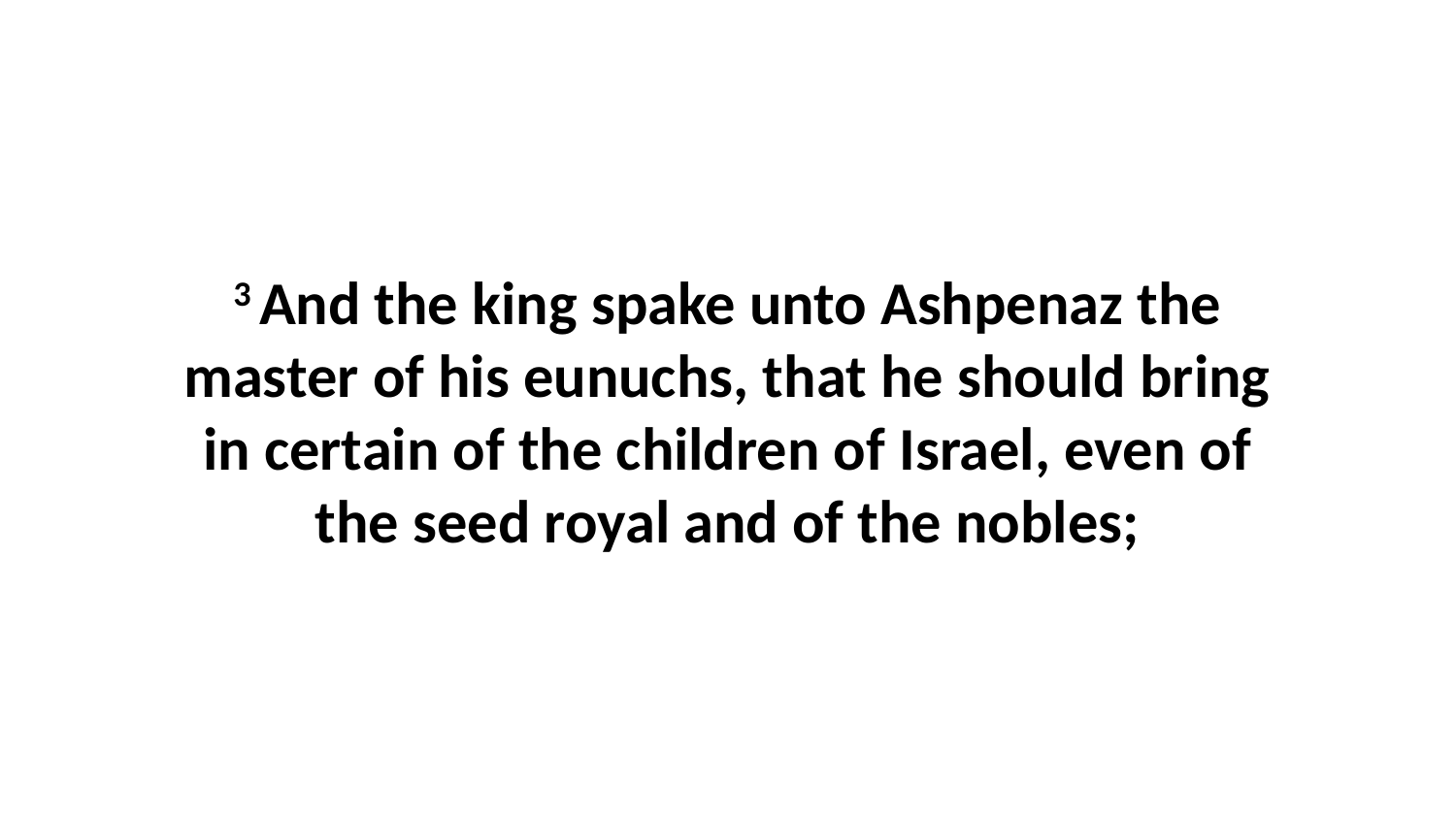

3 And the king spake unto Ashpenaz the master of his eunuchs, that he should bring in certain of the children of Israel, even of the seed royal and of the nobles;